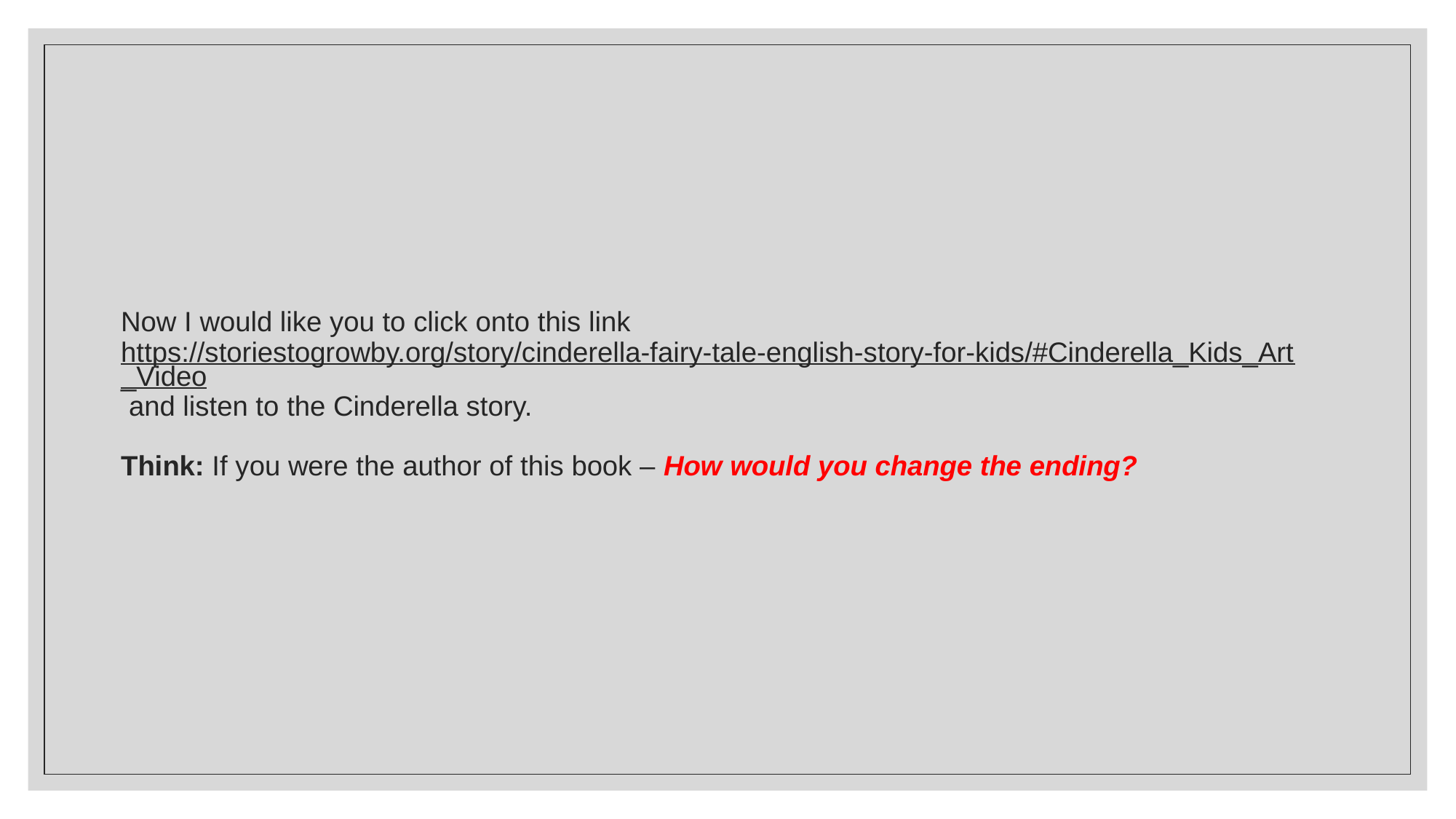

# Now I would like you to click onto this link https://storiestogrowby.org/story/cinderella-fairy-tale-english-story-for-kids/#Cinderella_Kids_Art_Video and listen to the Cinderella story. Think: If you were the author of this book – How would you change the ending?